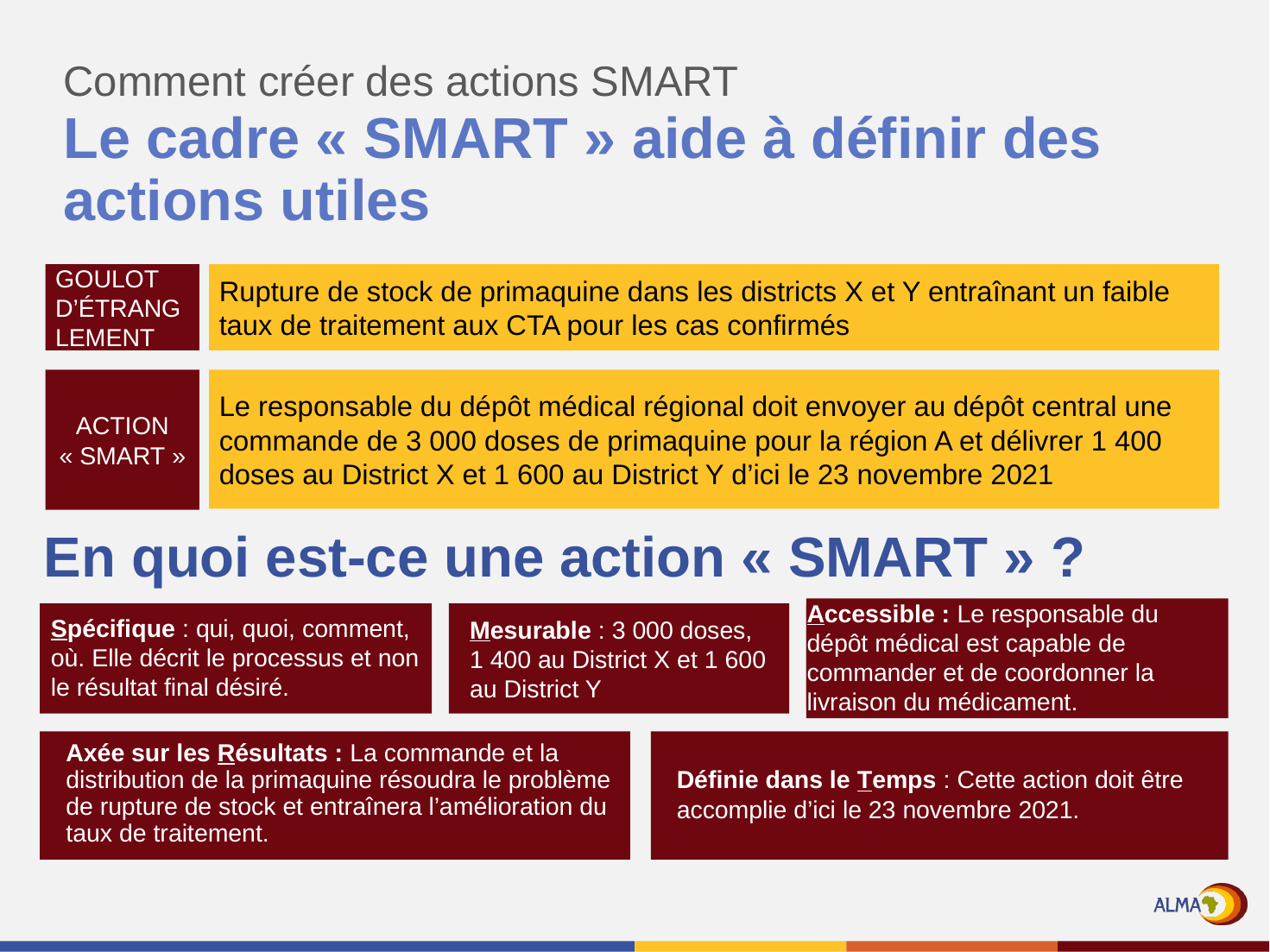

Comment créer des actions SMART
# Le cadre « SMART » aide à définir des actions utiles
GOULOT D’ÉTRANGLEMENT
Rupture de stock de primaquine dans les districts X et Y entraînant un faible taux de traitement aux CTA pour les cas confirmés
ACTION « SMART »
Le responsable du dépôt médical régional doit envoyer au dépôt central une commande de 3 000 doses de primaquine pour la région A et délivrer 1 400 doses au District X et 1 600 au District Y d’ici le 23 novembre 2021
En quoi est-ce une action « SMART » ?

Accessible : Le responsable du dépôt médical est capable de commander et de coordonner la livraison du médicament.

Spécifique : qui, quoi, comment, où. Elle décrit le processus et non le résultat final désiré.

Mesurable : 3 000 doses, 1 400 au District X et 1 600 au District Y

Axée sur les Résultats : La commande et la distribution de la primaquine résoudra le problème de rupture de stock et entraînera l’amélioration du taux de traitement.

Définie dans le Temps : Cette action doit être accomplie d’ici le 23 novembre 2021.